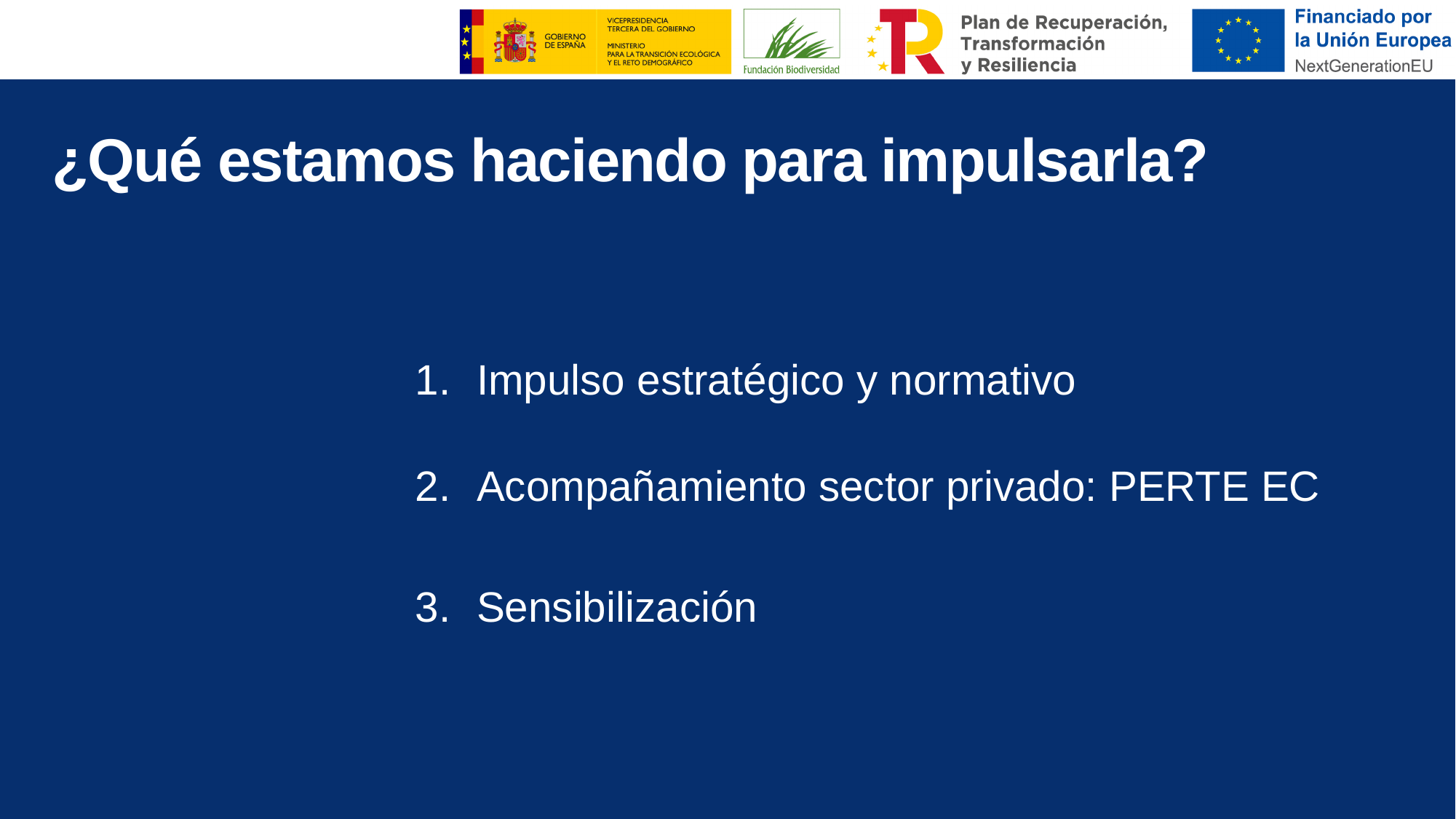

# ¿Qué estamos haciendo para impulsarla?
Impulso estratégico y normativo

Acompañamiento sector privado: PERTE EC

Sensibilización